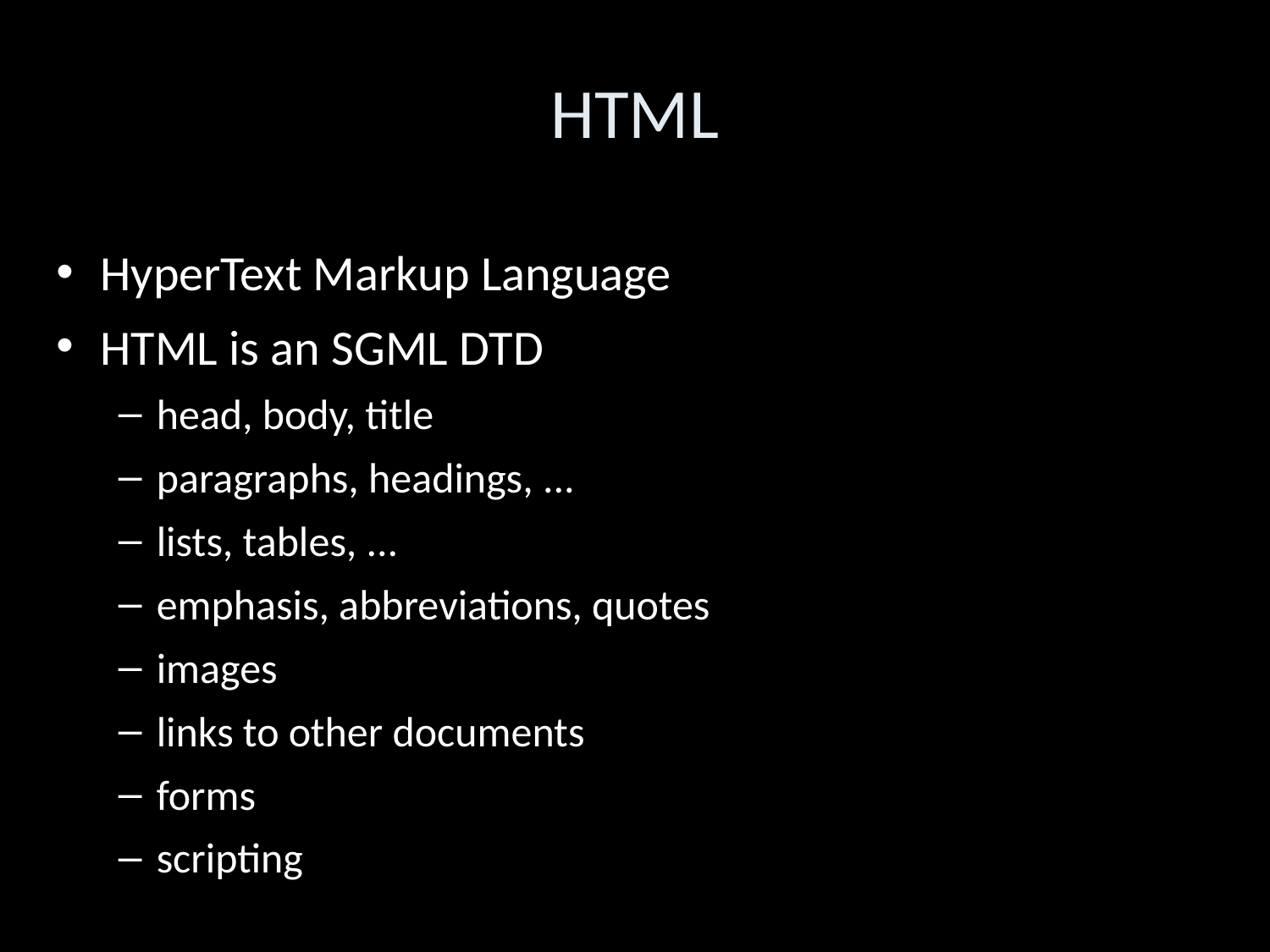

HTML
HyperText Markup Language
HTML is an SGML DTD
head, body, title
paragraphs, headings, ...
lists, tables, ...
emphasis, abbreviations, quotes
images
links to other documents
forms
scripting